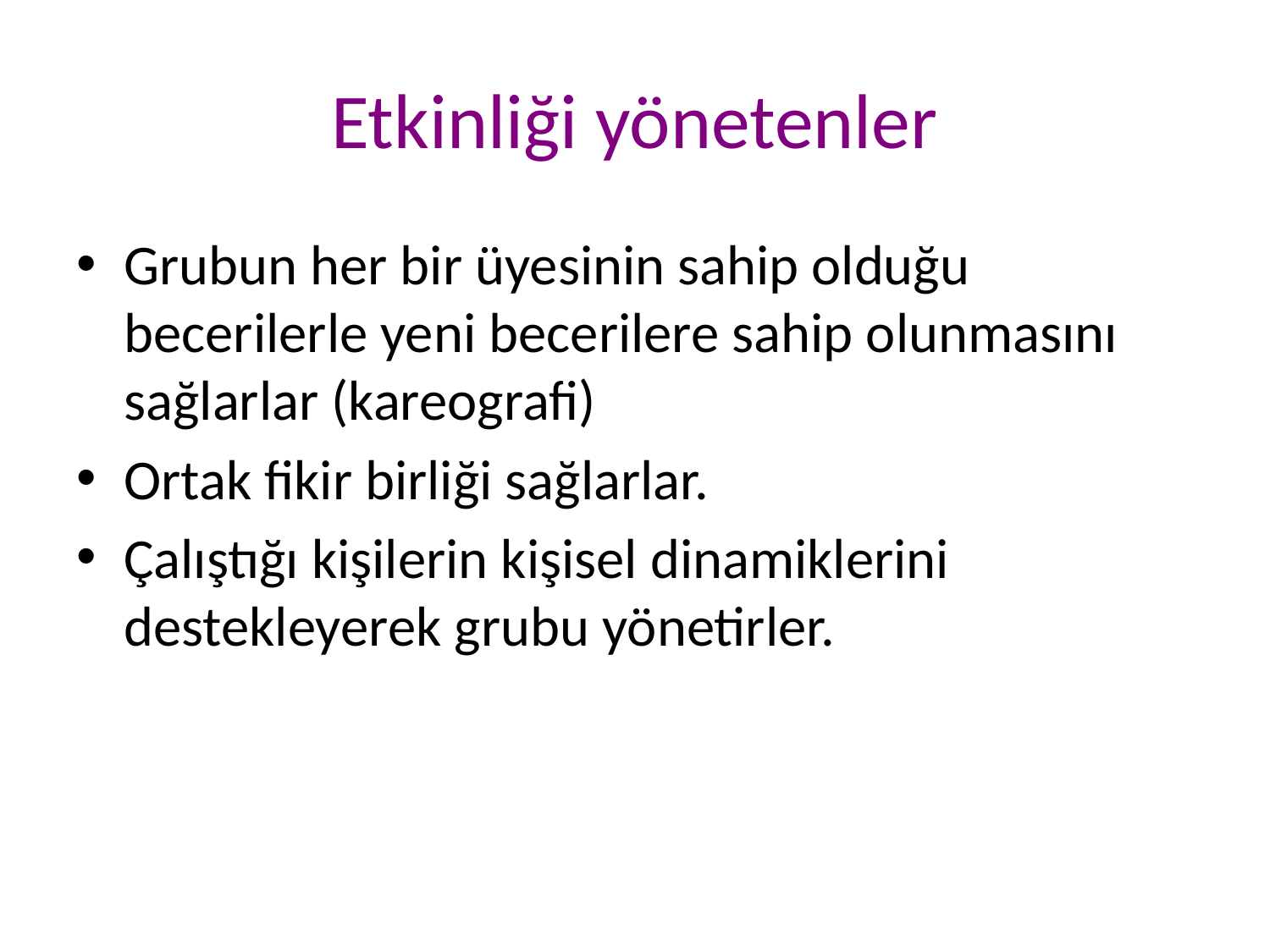

# Etkinliği yönetenler
Grubun her bir üyesinin sahip olduğu becerilerle yeni becerilere sahip olunmasını sağlarlar (kareografi)
Ortak fikir birliği sağlarlar.
Çalıştığı kişilerin kişisel dinamiklerini destekleyerek grubu yönetirler.